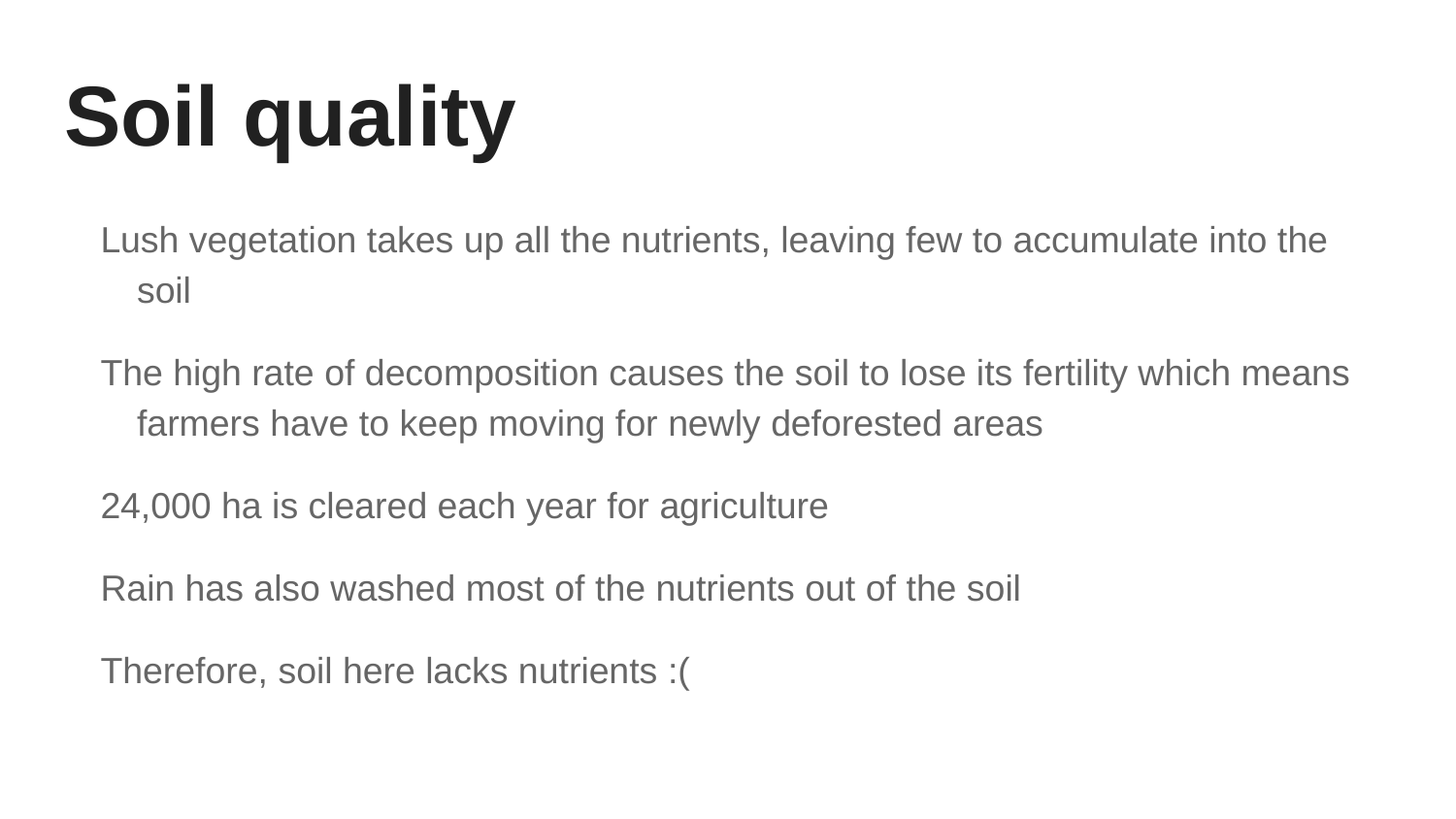

# Soil quality
Lush vegetation takes up all the nutrients, leaving few to accumulate into the soil
The high rate of decomposition causes the soil to lose its fertility which means farmers have to keep moving for newly deforested areas
24,000 ha is cleared each year for agriculture
Rain has also washed most of the nutrients out of the soil
Therefore, soil here lacks nutrients :(